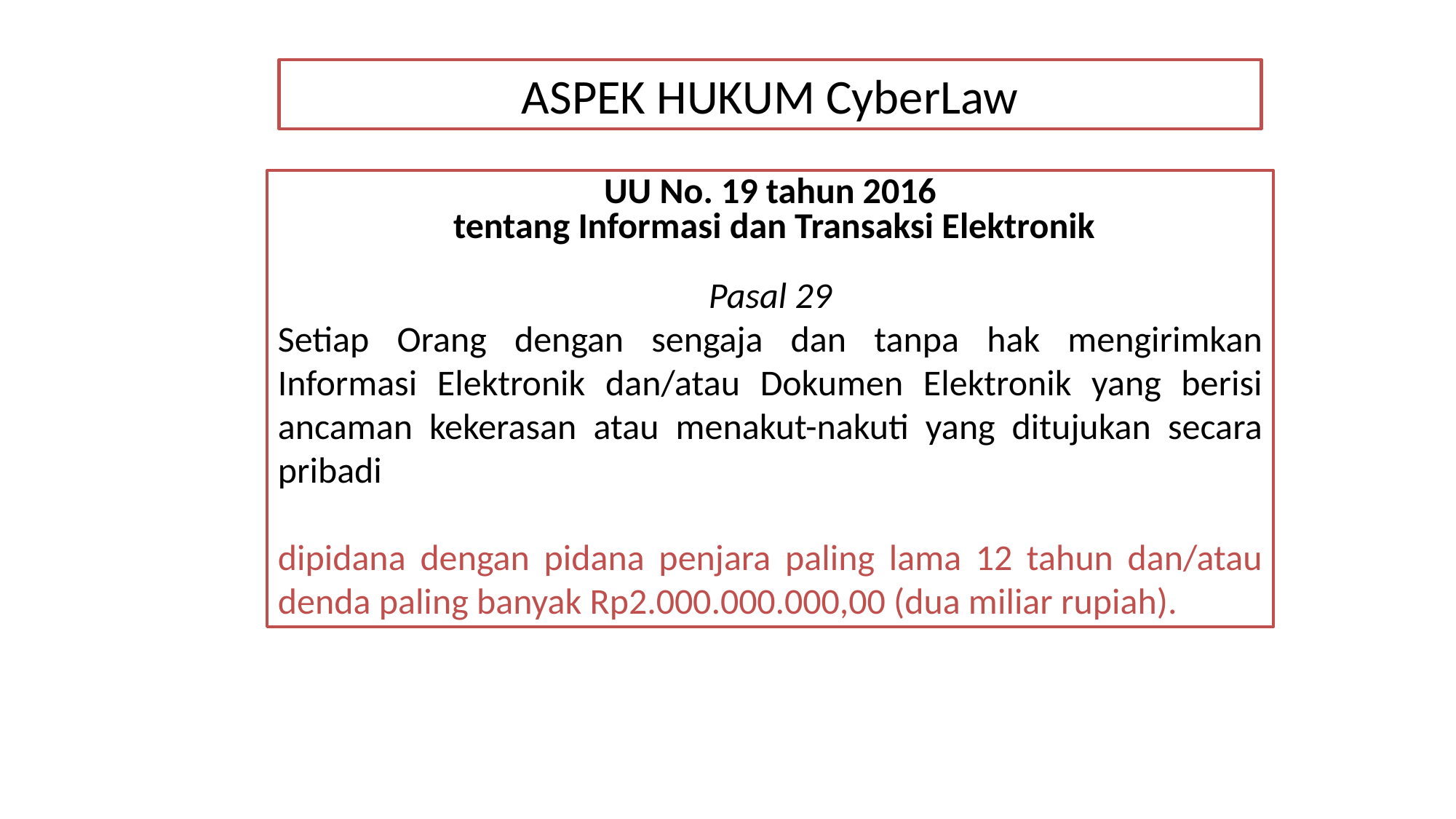

ASPEK HUKUM CyberLaw
UU No. 19 tahun 2016
 tentang Informasi dan Transaksi Elektronik

Pasal 29
Setiap Orang dengan sengaja dan tanpa hak mengirimkan Informasi Elektronik dan/atau Dokumen Elektronik yang berisi ancaman kekerasan atau menakut-nakuti yang ditujukan secara pribadi

dipidana dengan pidana penjara paling lama 12 tahun dan/atau denda paling banyak Rp2.000.000.000,00 (dua miliar rupiah).